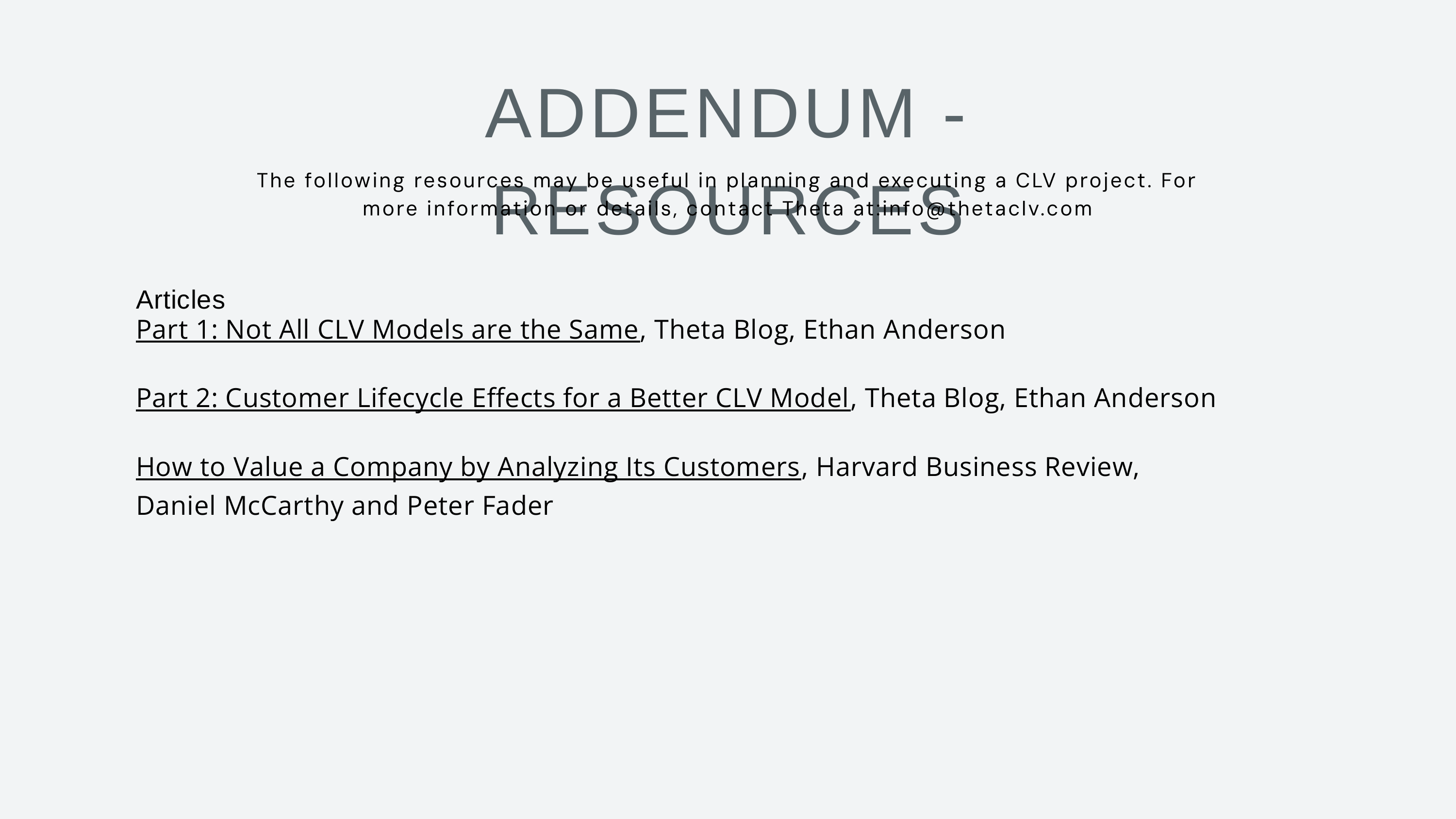

ADDENDUM - RESOURCES
The following resources may be useful in planning and executing a CLV project. For more information or details, contact Theta at:info@thetaclv.com
Articles
Part 1: Not All CLV Models are the Same, Theta Blog, Ethan Anderson

Part 2: Customer Lifecycle Effects for a Better CLV Model, Theta Blog, Ethan Anderson

How to Value a Company by Analyzing Its Customers, Harvard Business Review,
Daniel McCarthy and Peter Fader